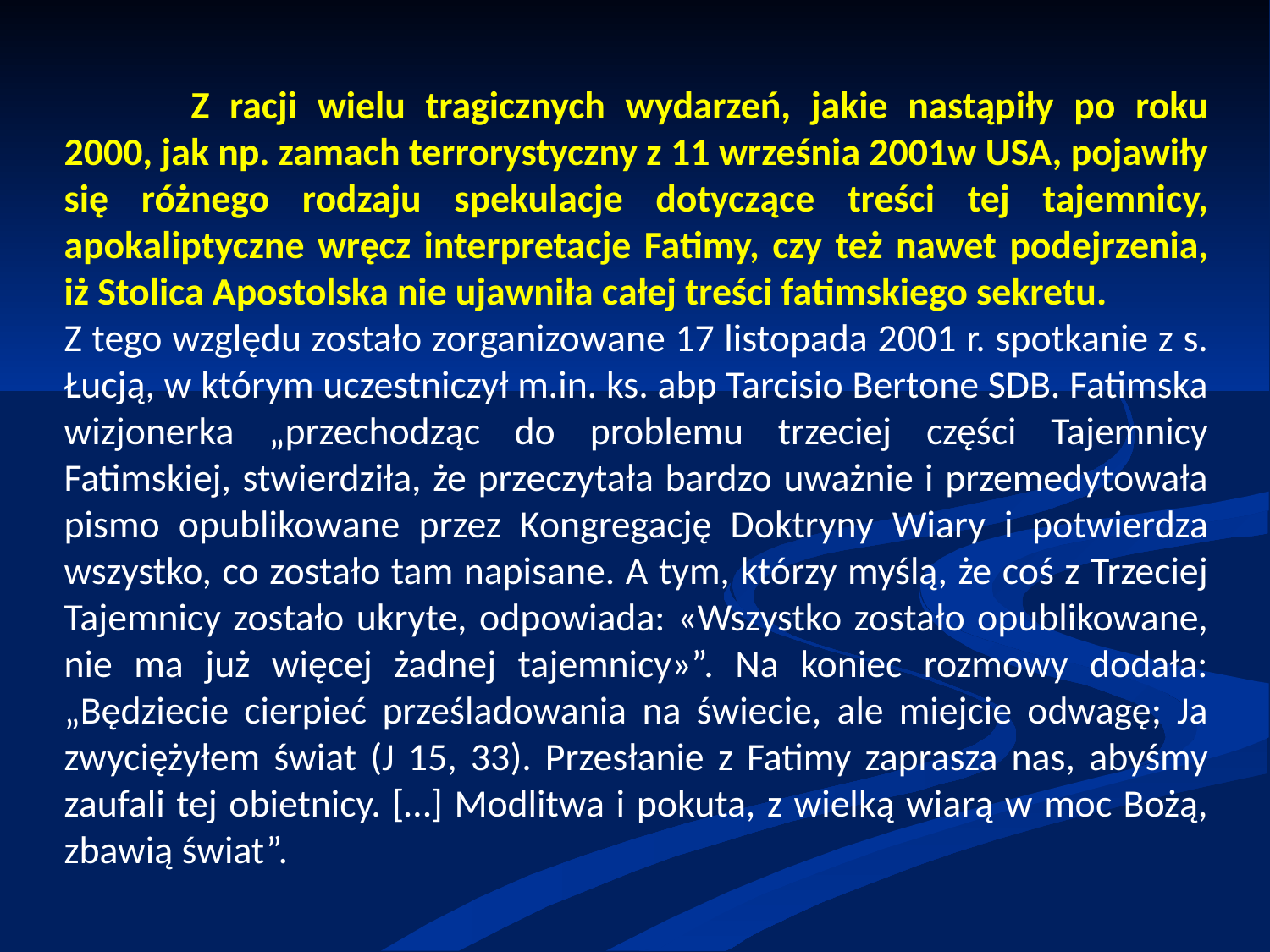

Z racji wielu tragicznych wydarzeń, jakie nastąpiły po roku 2000, jak np. zamach terrorystyczny z 11 września 2001w USA, pojawiły się różnego rodzaju spekulacje dotyczące treści tej tajemnicy, apokaliptyczne wręcz interpretacje Fatimy, czy też nawet podejrzenia, iż Stolica Apostolska nie ujawniła całej treści fatimskiego sekretu.
Z tego względu zostało zorganizowane 17 listopada 2001 r. spotkanie z s. Łucją, w którym uczestniczył m.in. ks. abp Tarcisio Bertone SDB. Fatimska wizjonerka „przechodząc do problemu trzeciej części Tajemnicy Fatimskiej, stwierdziła, że przeczytała bardzo uważnie i przemedytowała pismo opublikowane przez Kongregację Doktryny Wiary i potwierdza wszystko, co zostało tam napisane. A tym, którzy myślą, że coś z Trzeciej Tajemnicy zostało ukryte, odpowiada: «Wszystko zostało opublikowane, nie ma już więcej żadnej tajemnicy»”. Na koniec rozmowy dodała: „Będziecie cierpieć prześladowania na świecie, ale miejcie odwagę; Ja zwyciężyłem świat (J 15, 33). Przesłanie z Fatimy zaprasza nas, abyśmy zaufali tej obietnicy. […] Modlitwa i pokuta, z wielką wiarą w moc Bożą, zbawią świat”.